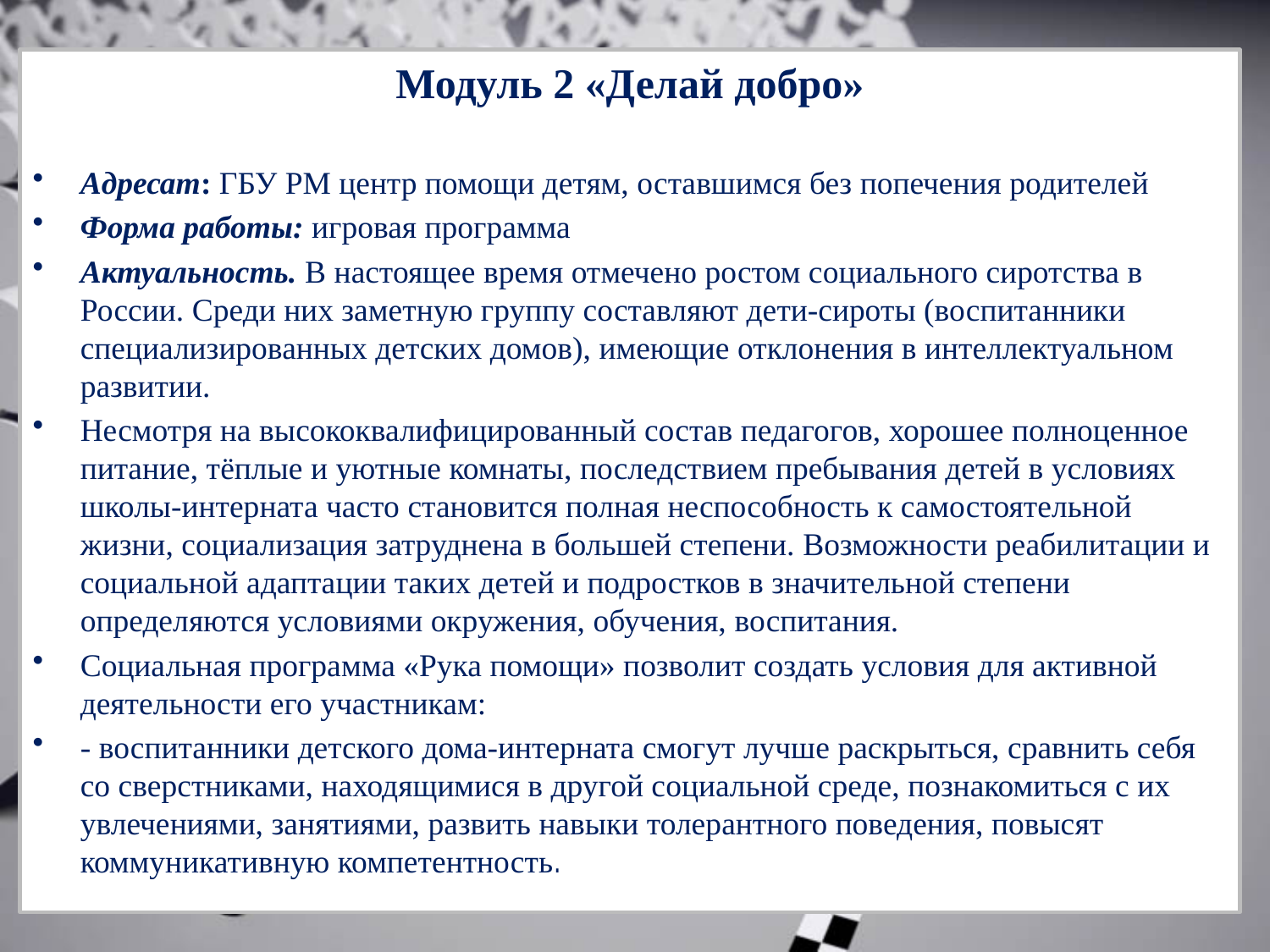

Модуль 2 «Делай добро»

Адресат: ГБУ РМ центр помощи детям, оставшимся без попечения родителей
Форма работы: игровая программа
Актуальность. В настоящее время отмечено ростом социального сиротства в России. Среди них заметную группу составляют дети-сироты (воспитанники специализированных детских домов), имеющие отклонения в интеллектуальном развитии.
Несмотря на высококвалифицированный состав педагогов, хорошее полноценное питание, тёплые и уютные комнаты, последствием пребывания детей в условиях школы-интерната часто становится полная неспособность к самостоятельной жизни, социализация затруднена в большей степени. Возможности реабилитации и социальной адаптации таких детей и подростков в значительной степени определяются условиями окружения, обучения, воспитания.
Социальная программа «Рука помощи» позволит создать условия для активной деятельности его участникам:
- воспитанники детского дома-интерната смогут лучше раскрыться, сравнить себя со сверстниками, находящимися в другой социальной среде, познакомиться с их увлечениями, занятиями, развить навыки толерантного поведения, повысят коммуникативную компетентность.